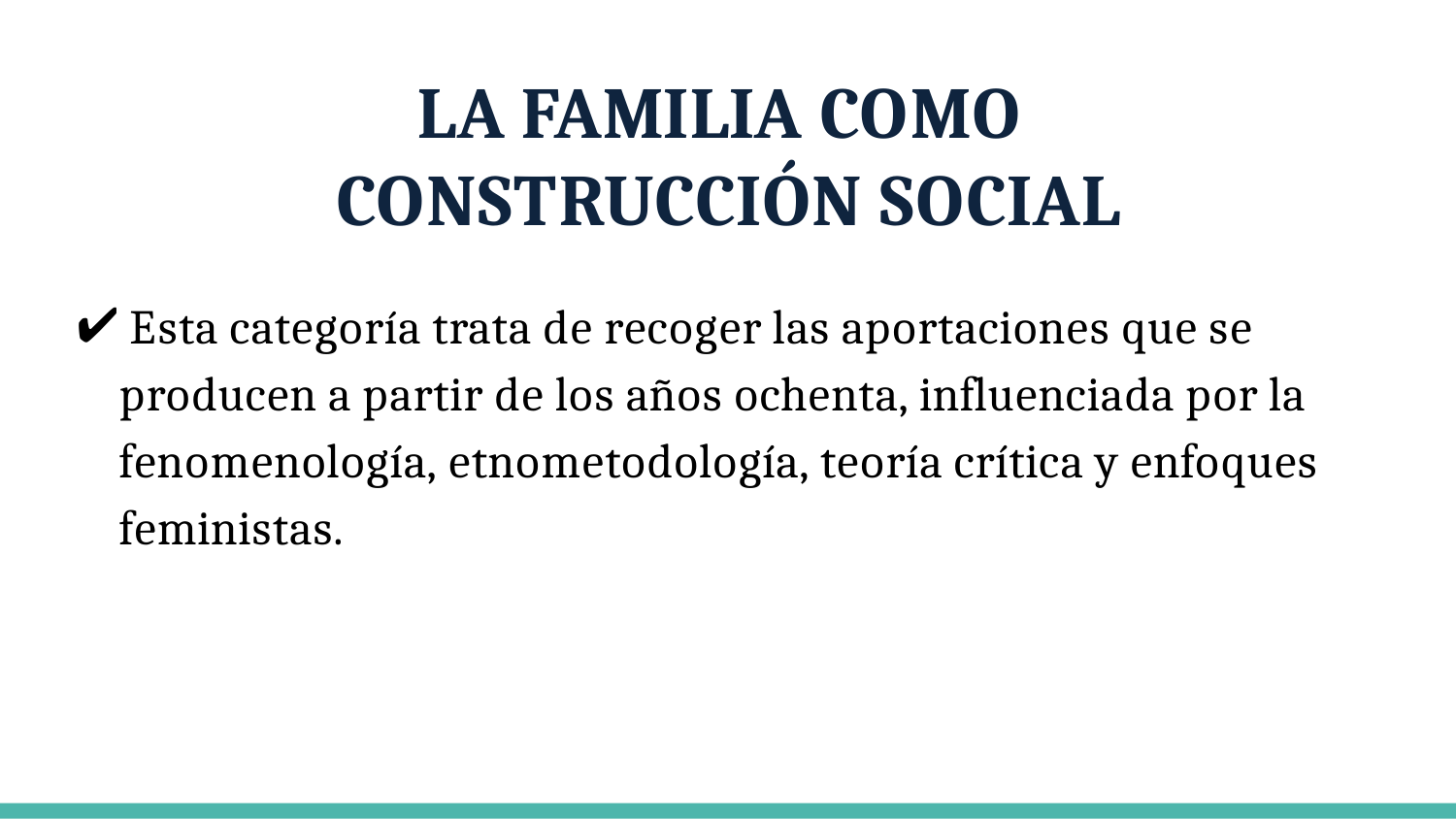

# LA FAMILIA COMO
CONSTRUCCIÓN SOCIAL
 Esta categoría trata de recoger las aportaciones que se producen a partir de los años ochenta, influenciada por la fenomenología, etnometodología, teoría crítica y enfoques feministas.